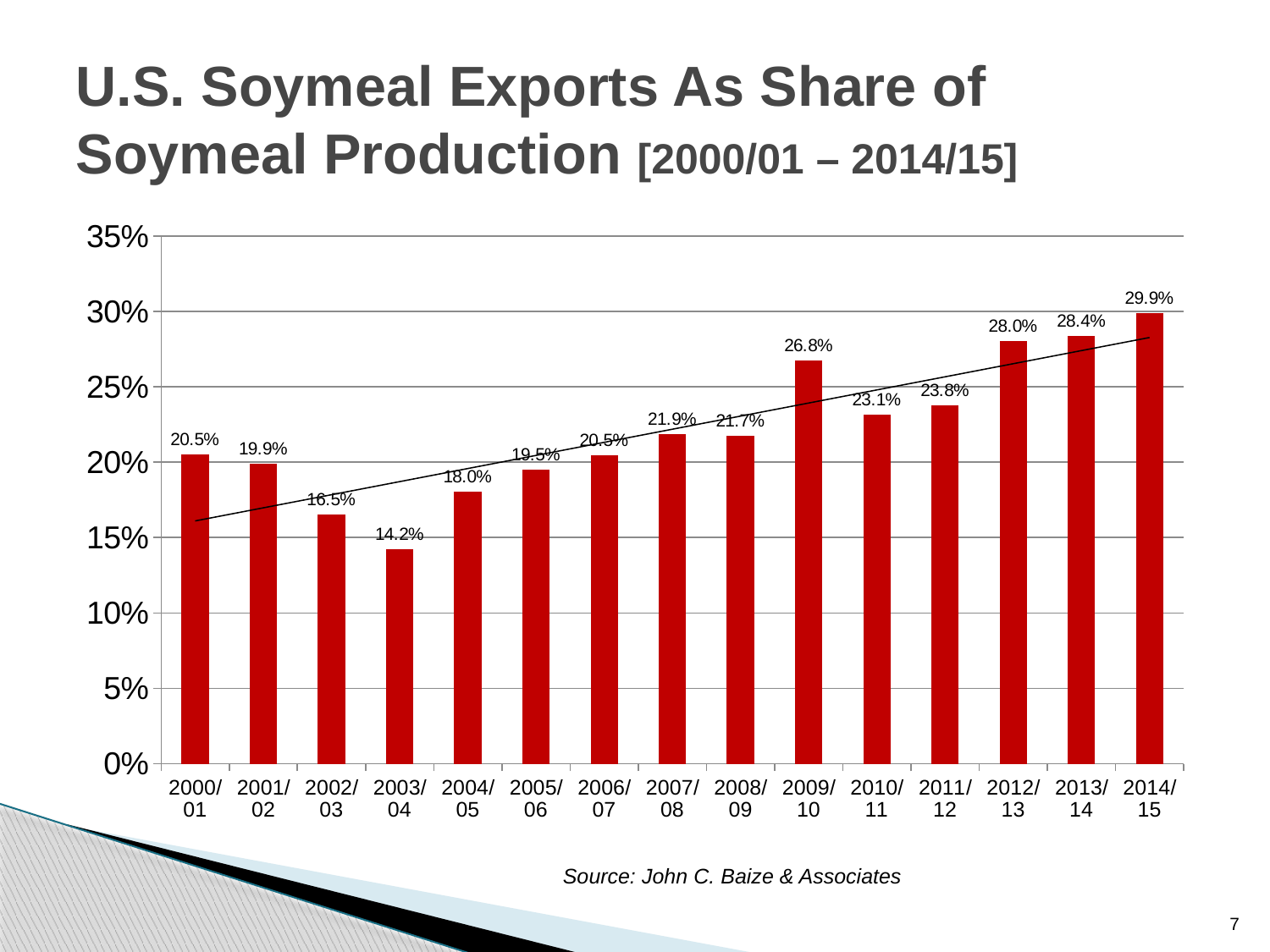

# U.S. Soymeal Exports As Share of Soymeal Production [2000/01 – 2014/15]

### Chart

| Category | Category 1 |
|---|---|
| 2000/01 | 0.205289673 |
| 2001/02 | 0.198922084 |
| 2002/03 | 0.165315016 |
| 2003/04 | 0.142323916 |
| 2004/05 | 0.180284817 |
| 2005/06 | 0.195130425 |
| 2006/07 | 0.204600763 |
| 2007/08 | 0.218566699 |
| 2008/09 | 0.217292025 |
| 2009/10 | 0.267602284 |
| 2010/11 | 0.231352505 |
| 2011/12 | 0.237660209 |
| 2012/13 | 0.280284182 |
| 2013/14 | 0.283887399 |
| 2014/15 | 0.299062532 |
Source: John C. Baize & Associates
7